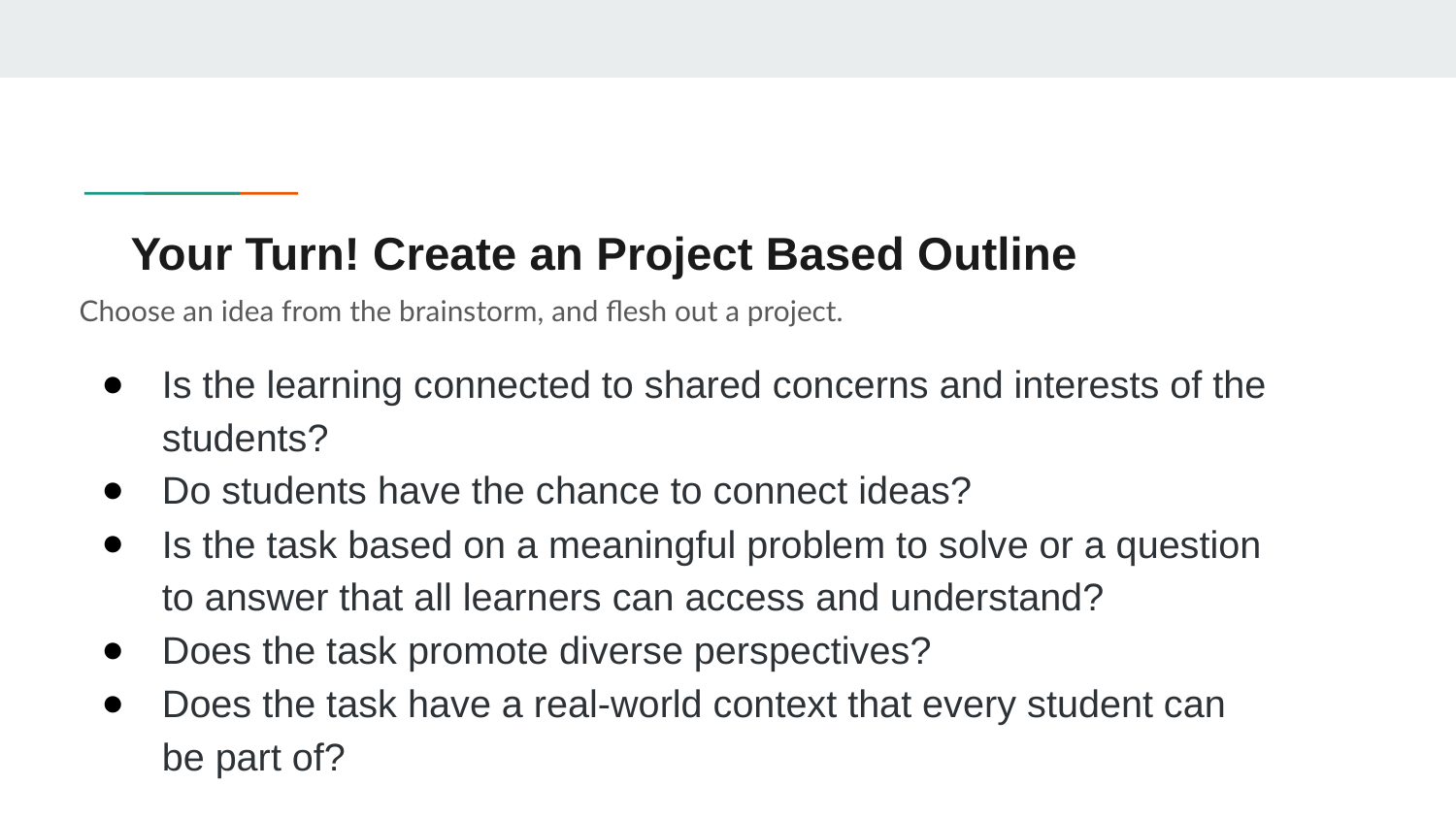

# Your Turn! Create an Project Based Outline
Choose an idea from the brainstorm, and flesh out a project.
Is the learning connected to shared concerns and interests of the students?
Do students have the chance to connect ideas?
Is the task based on a meaningful problem to solve or a question to answer that all learners can access and understand?
Does the task promote diverse perspectives?
Does the task have a real-world context that every student can be part of?